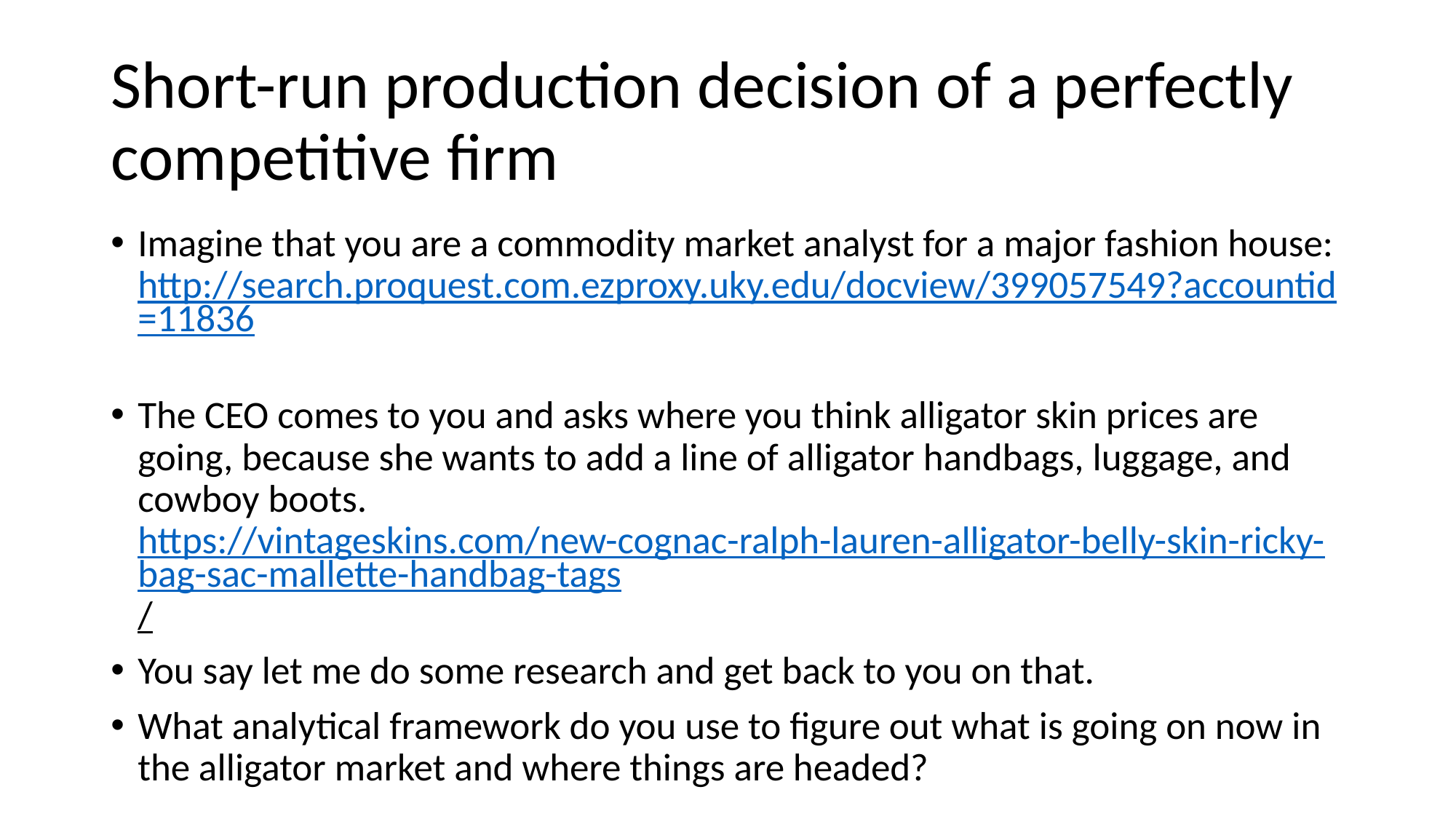

# Short-run production decision of a perfectly competitive firm
Imagine that you are a commodity market analyst for a major fashion house: http://search.proquest.com.ezproxy.uky.edu/docview/399057549?accountid=11836
The CEO comes to you and asks where you think alligator skin prices are going, because she wants to add a line of alligator handbags, luggage, and cowboy boots. https://vintageskins.com/new-cognac-ralph-lauren-alligator-belly-skin-ricky-bag-sac-mallette-handbag-tags/
You say let me do some research and get back to you on that.
What analytical framework do you use to figure out what is going on now in the alligator market and where things are headed?